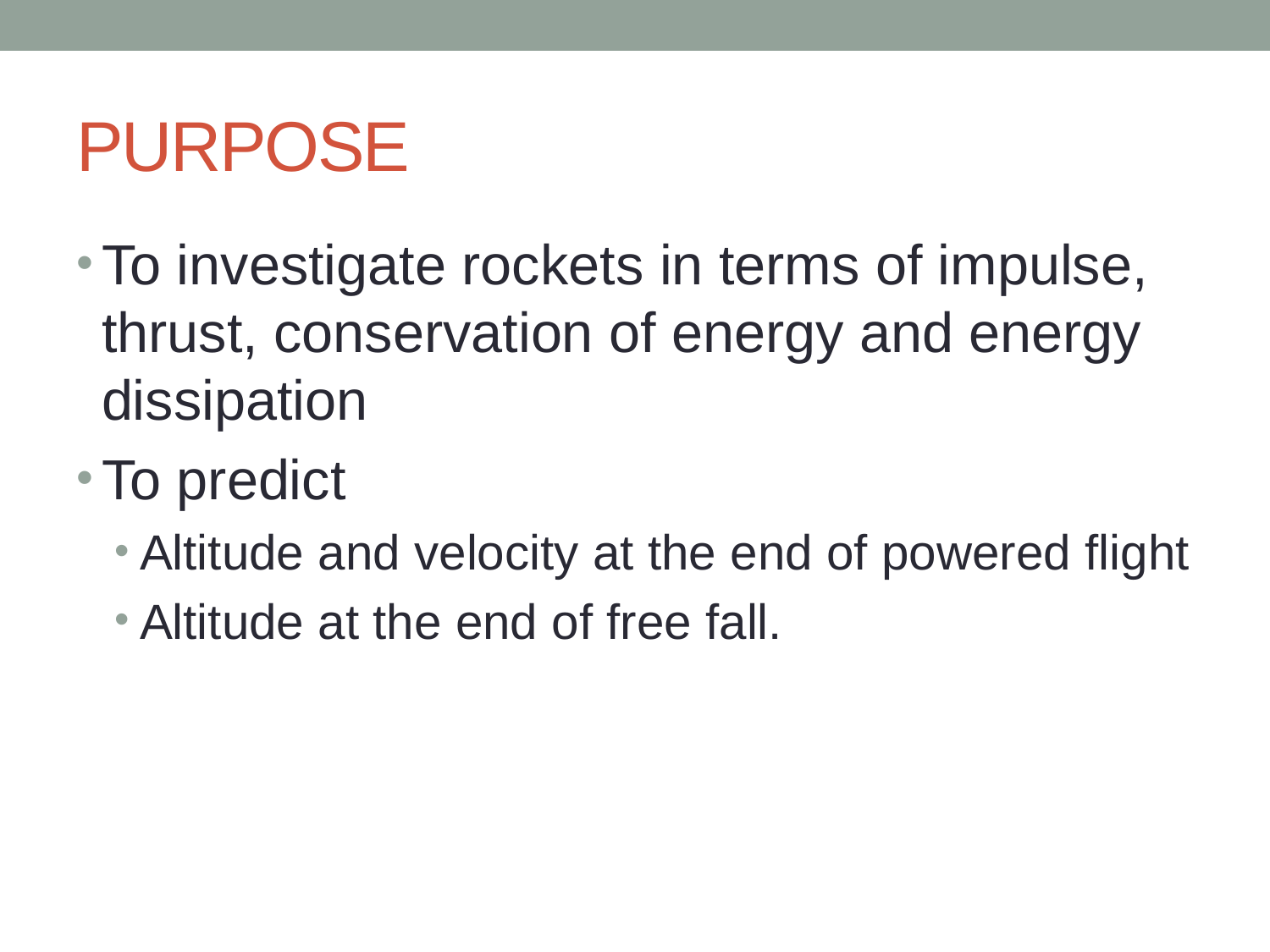

# PURPOSE
To investigate rockets in terms of impulse, thrust, conservation of energy and energy dissipation
To predict
Altitude and velocity at the end of powered flight
Altitude at the end of free fall.